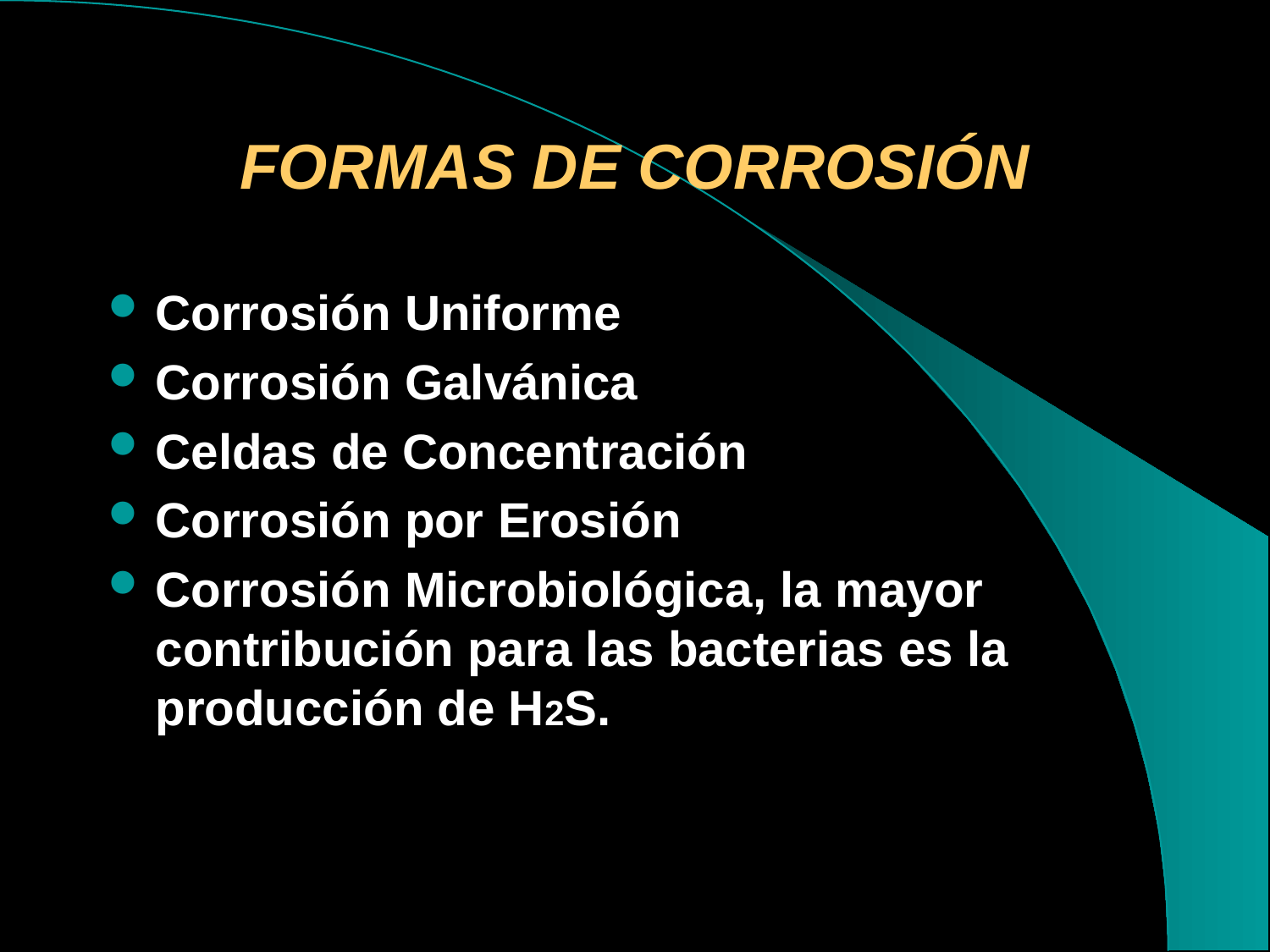

# FORMAS DE CORROSIÓN
Corrosión Uniforme
Corrosión Galvánica
Celdas de Concentración
Corrosión por Erosión
Corrosión Microbiológica, la mayor contribución para las bacterias es la producción de H2S.